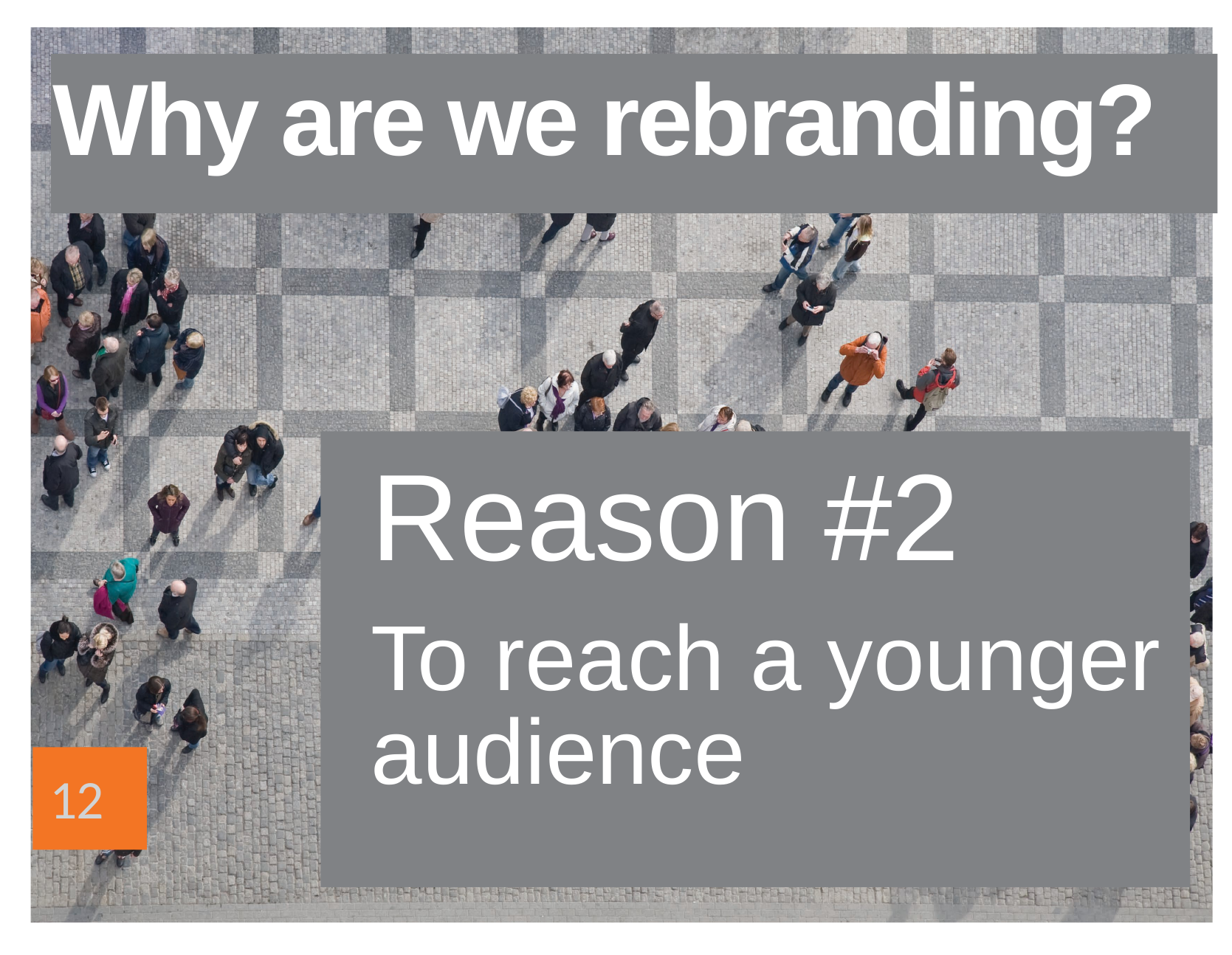

# Why are we rebranding?

Reason #2

To reach a younger

audience

12